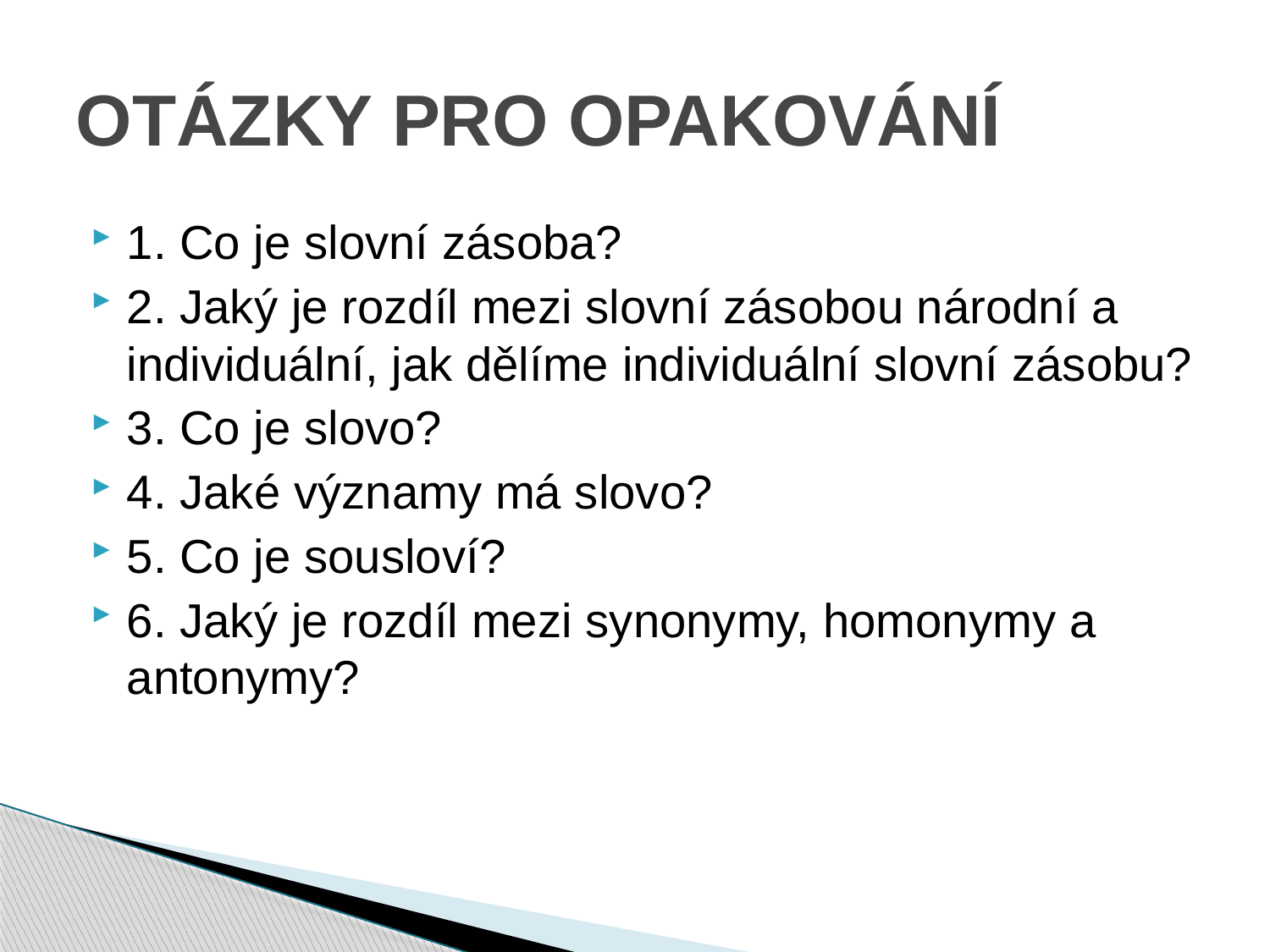

# OTÁZKY PRO OPAKOVÁNÍ
1. Co je slovní zásoba?
2. Jaký je rozdíl mezi slovní zásobou národní a individuální, jak dělíme individuální slovní zásobu?
3. Co je slovo?
4. Jaké významy má slovo?
5. Co je sousloví?
6. Jaký je rozdíl mezi synonymy, homonymy a antonymy?